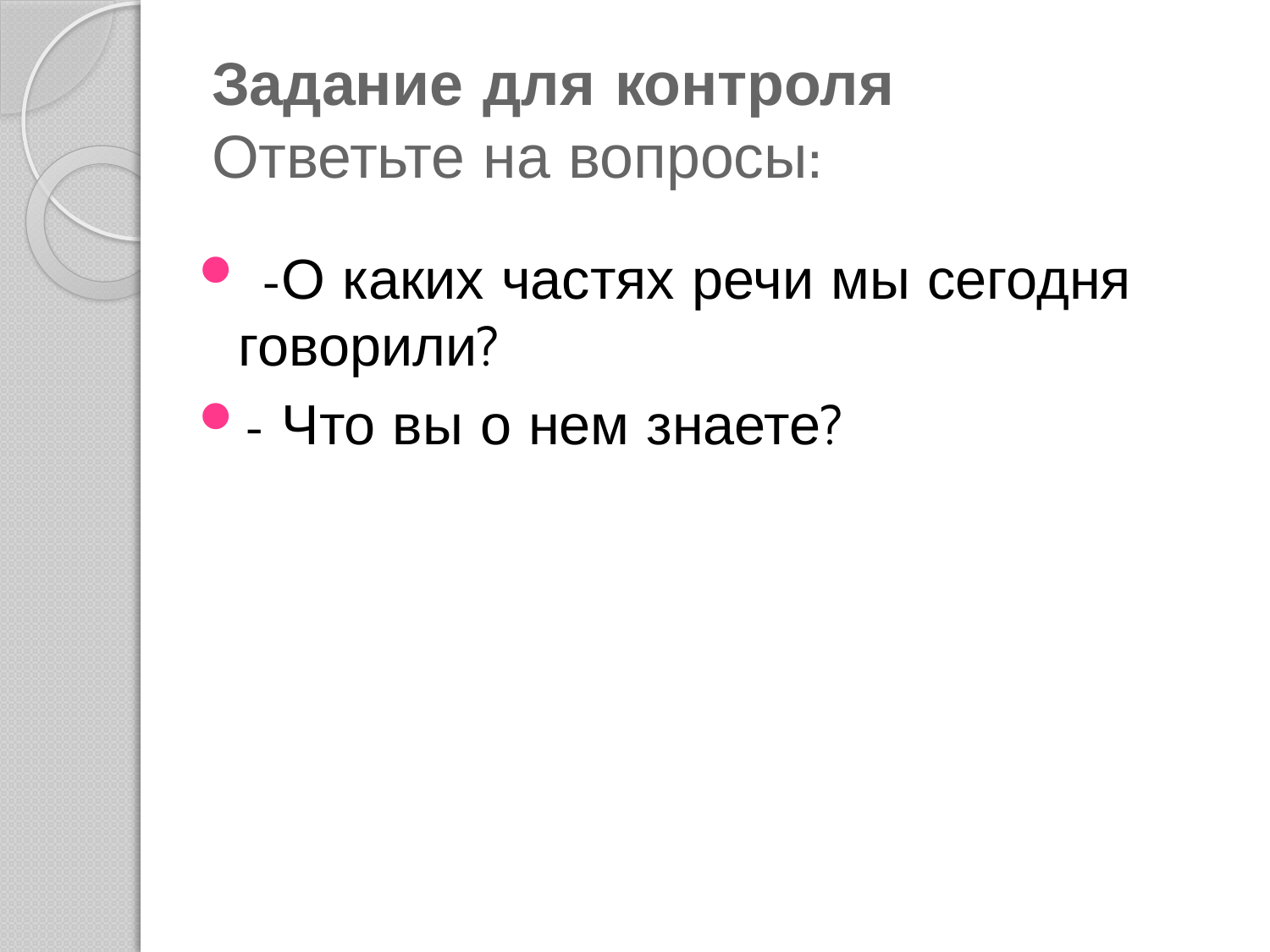

# Задание для контроля Ответьте на вопросы:
 -О каких частях речи мы сегодня говорили?
- Что вы о нем знаете?